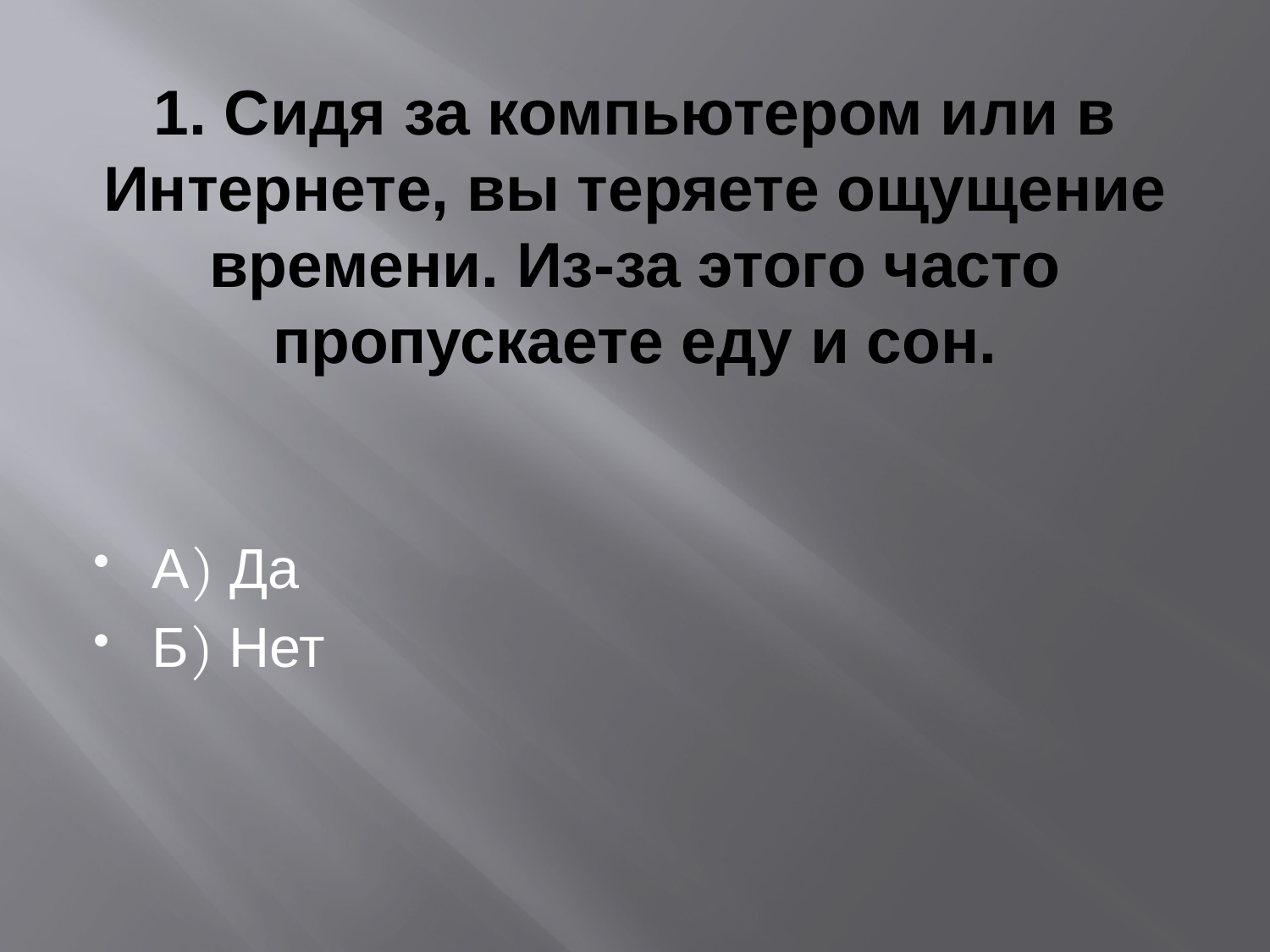

# 1. Сидя за компьютером или в Интернете, вы теряете ощущение времени. Из-за этого часто пропускаете еду и сон.
А) Да
Б) Нет